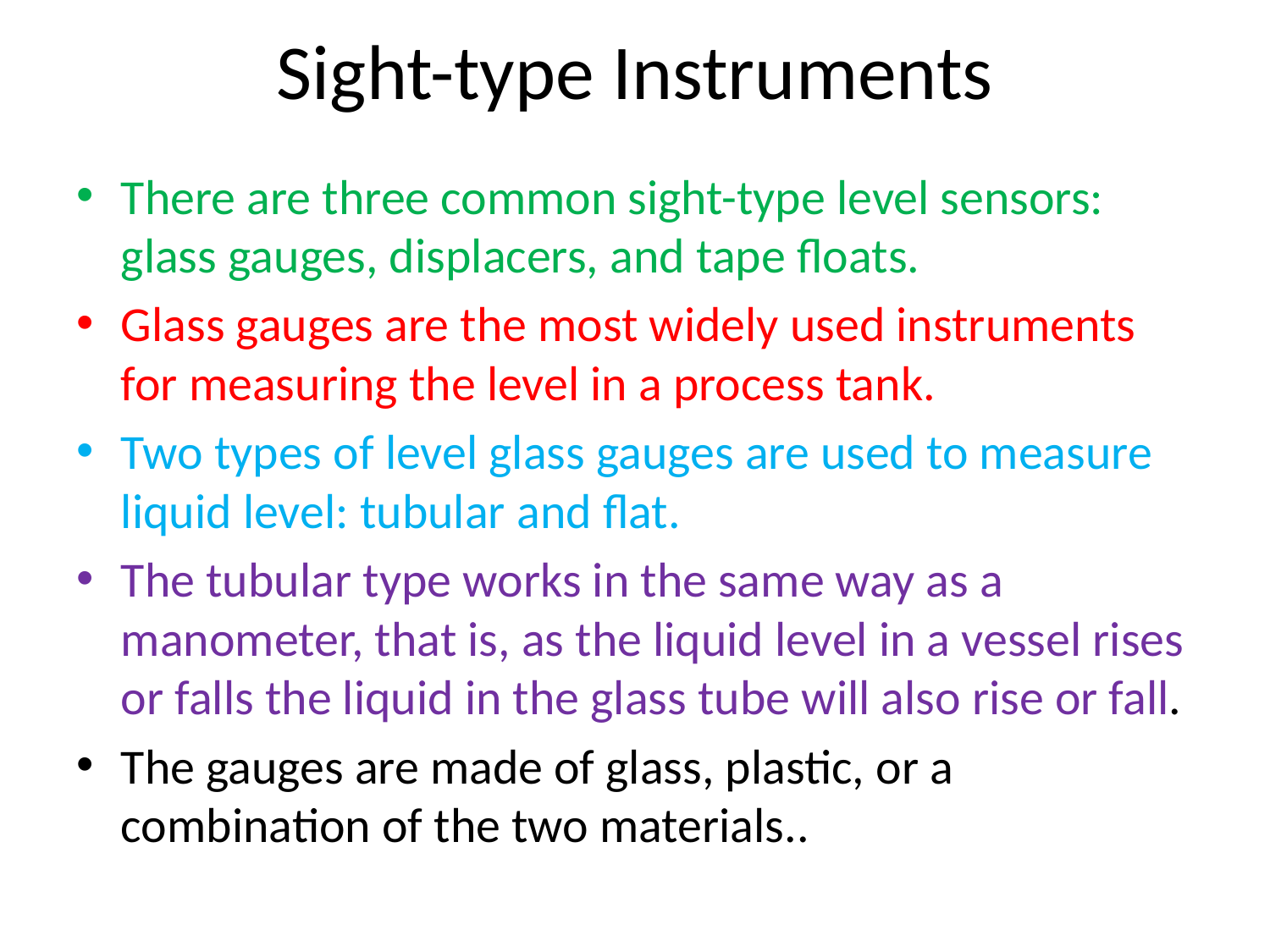

# Sight-type Instruments
There are three common sight-type level sensors: glass gauges, displacers, and tape floats.
Glass gauges are the most widely used instruments for measuring the level in a process tank.
Two types of level glass gauges are used to measure liquid level: tubular and flat.
The tubular type works in the same way as a manometer, that is, as the liquid level in a vessel rises or falls the liquid in the glass tube will also rise or fall.
The gauges are made of glass, plastic, or a combination of the two materials..